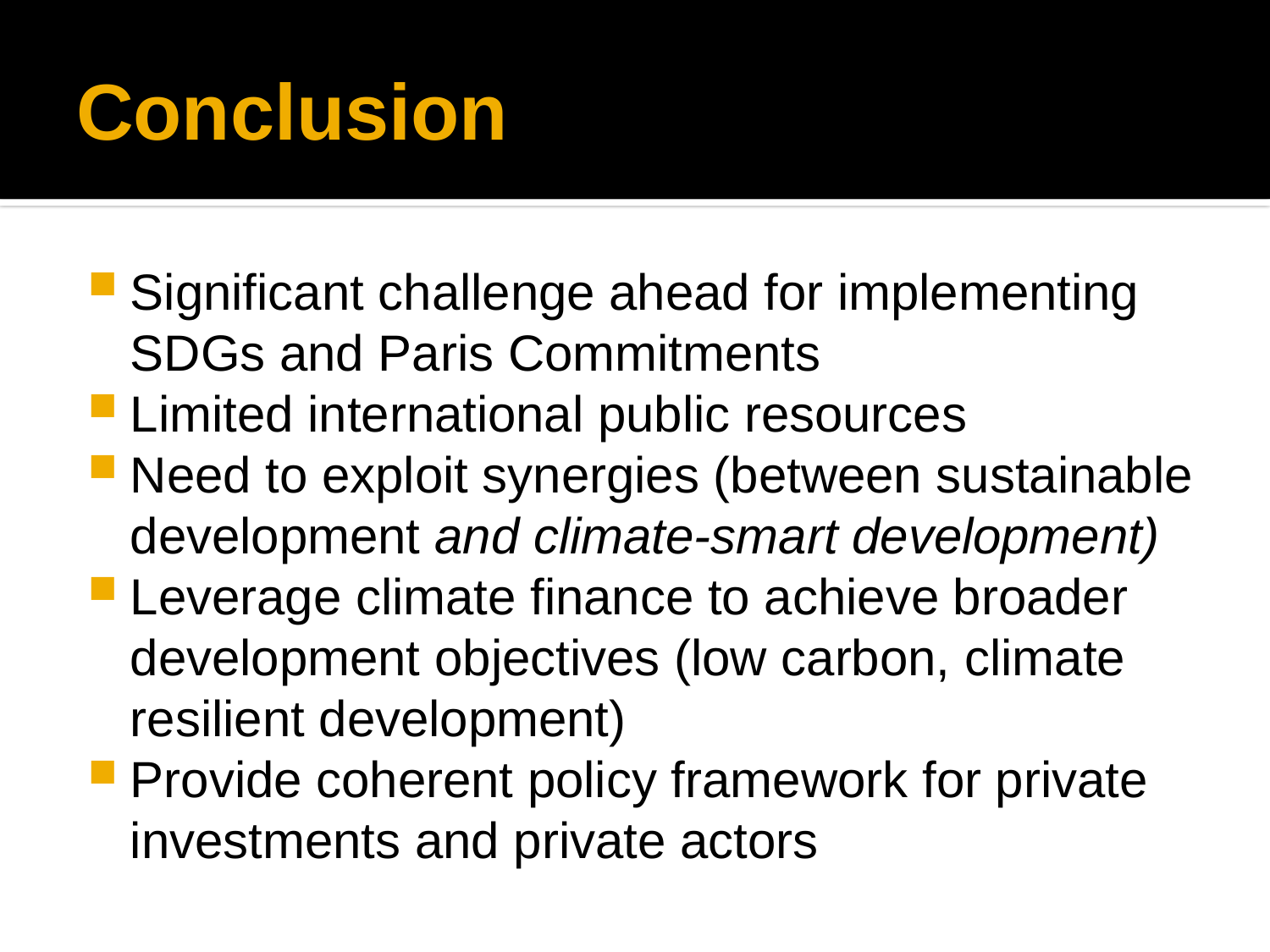

# Conclusion
Significant challenge ahead for implementing SDGs and Paris Commitments
Limited international public resources
Need to exploit synergies (between sustainable development and climate-smart development)
Leverage climate finance to achieve broader development objectives (low carbon, climate resilient development)
Provide coherent policy framework for private investments and private actors